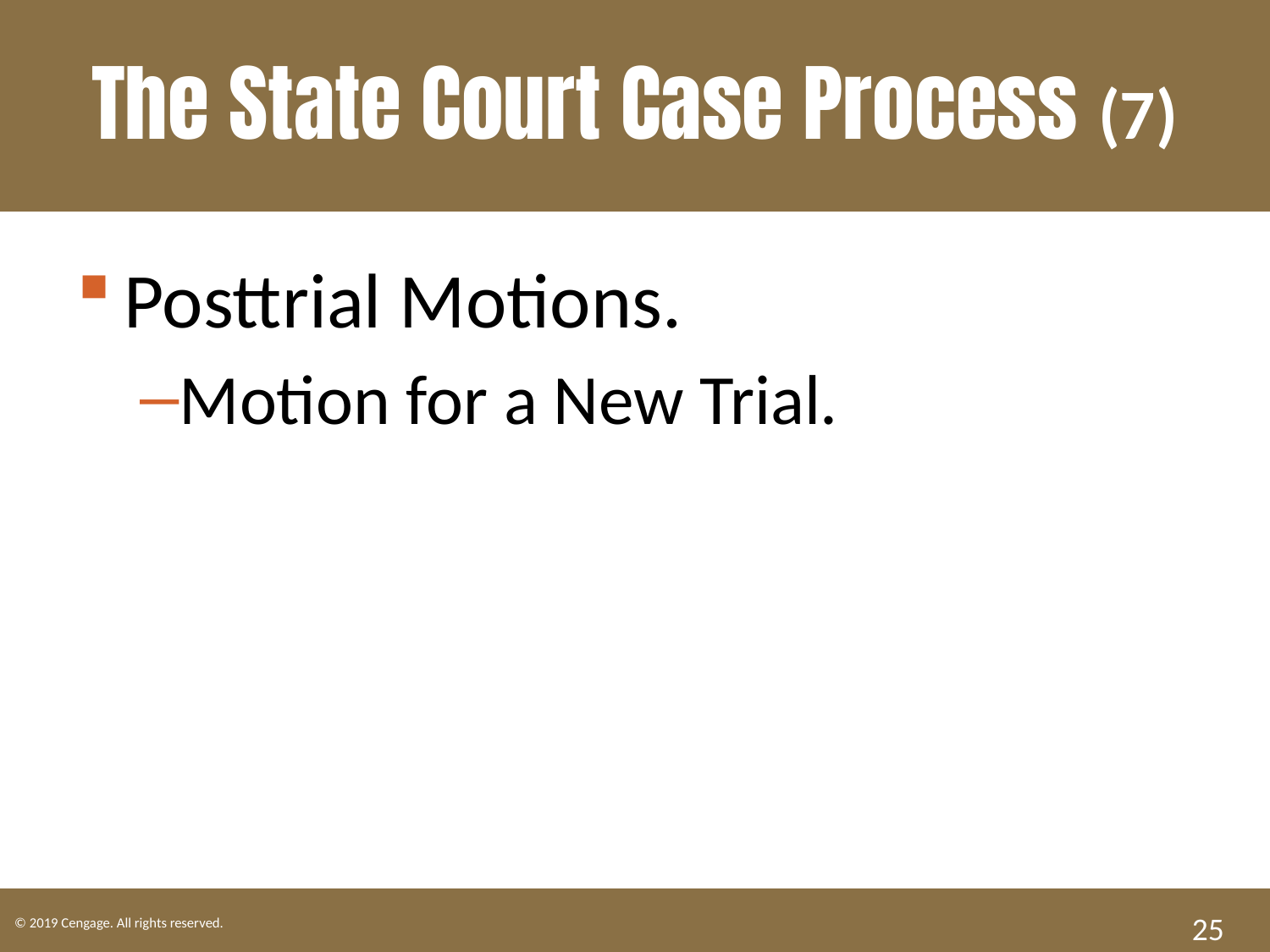

The State Court Case Process (7)

Posttrial Motions.
Motion for a New Trial.
25